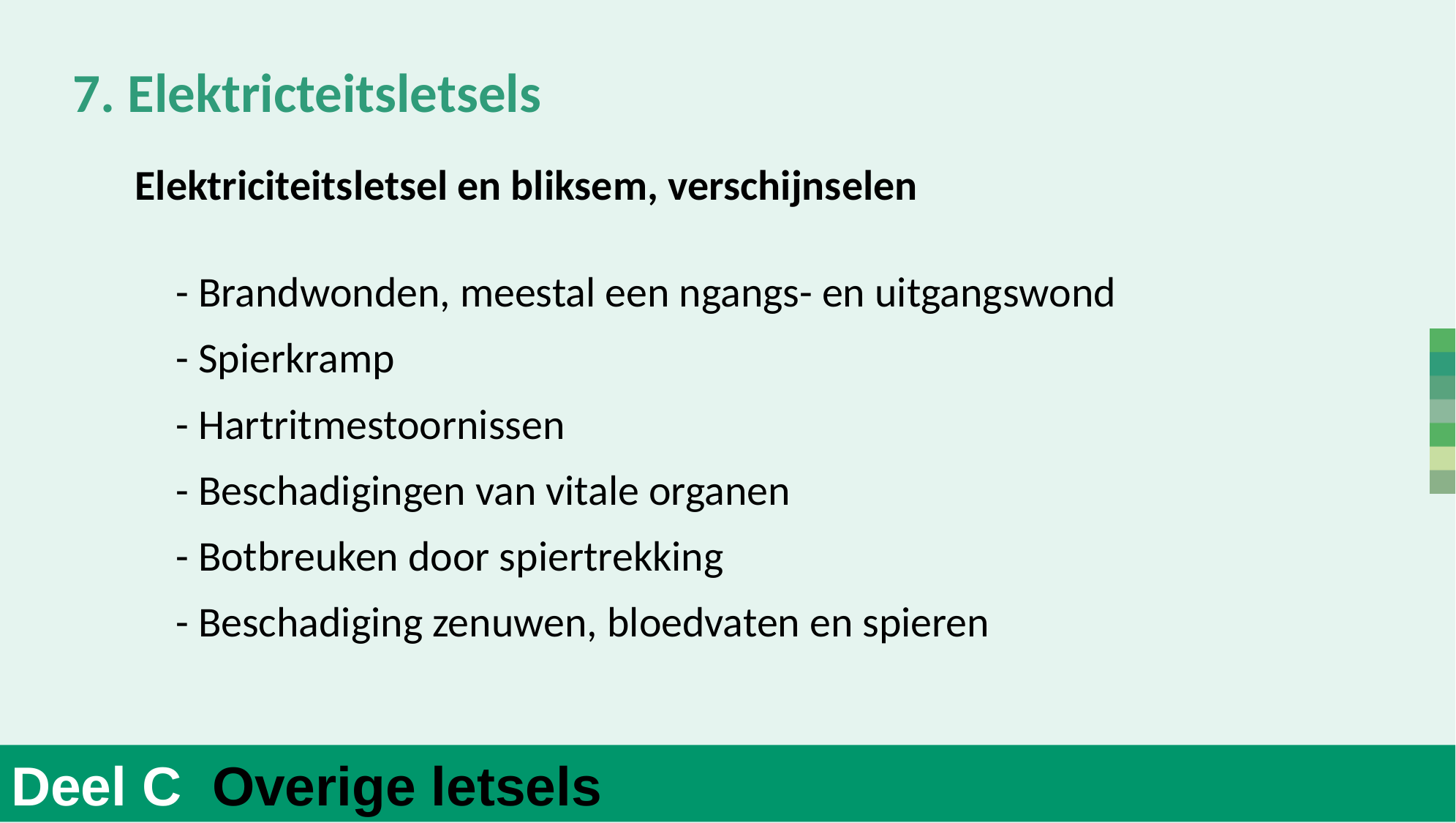

7. Elektricteitsletsels

	- Brandwonden, meestal een ngangs- en uitgangswond
	- Spierkramp
	- Hartritmestoornissen
	- Beschadigingen van vitale organen
	- Botbreuken door spiertrekking
	- Beschadiging zenuwen, bloedvaten en spieren

	Elektriciteitsletsel en bliksem, verschijnselen

Deel C  Overige letsels